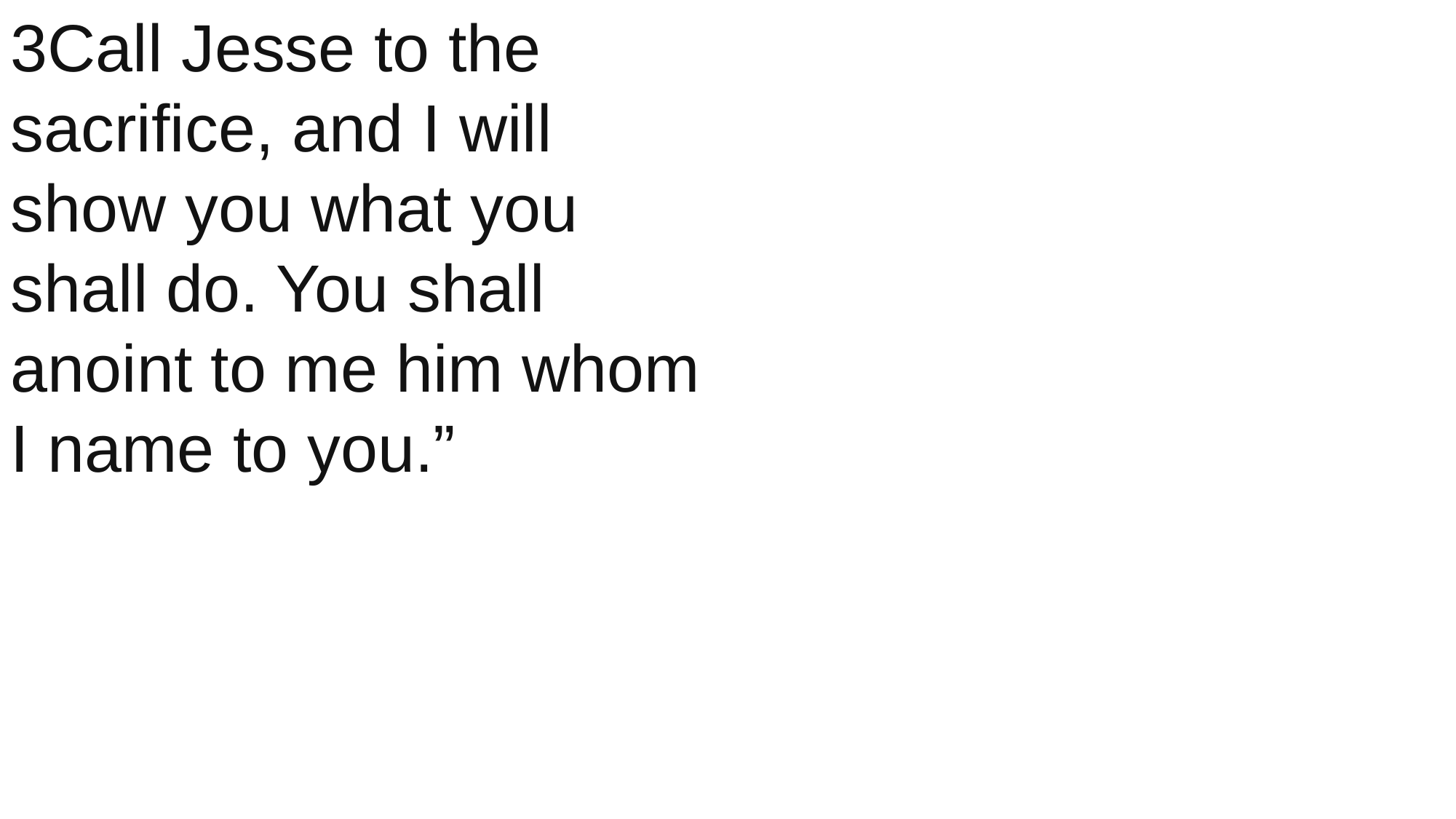

3Call Jesse to the sacrifice, and I will show you what you shall do. You shall anoint to me him whom I name to you.”
1 Samuel